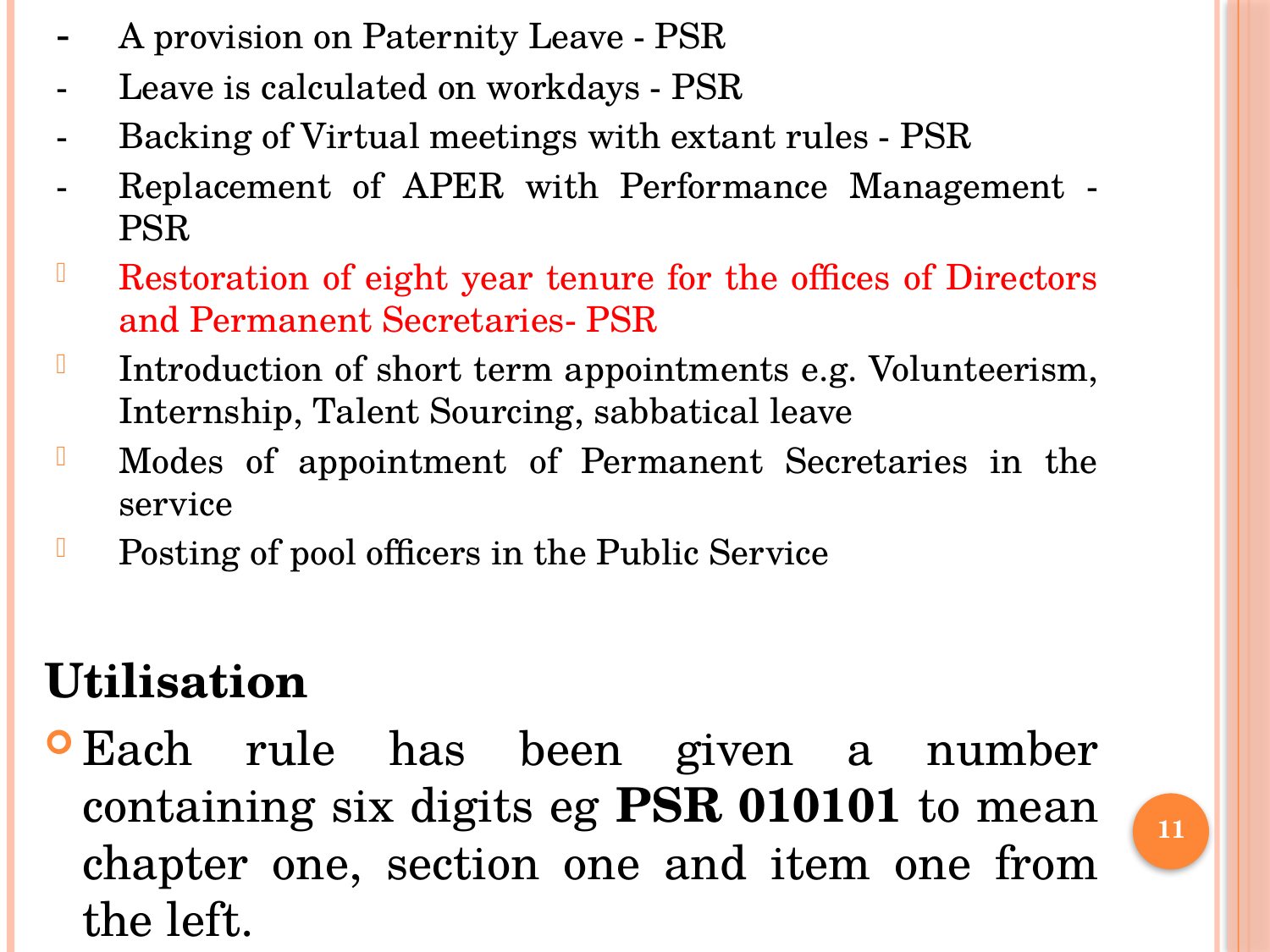

-	A provision on Paternity Leave - PSR
-	Leave is calculated on workdays - PSR
-	Backing of Virtual meetings with extant rules - PSR
-	Replacement of APER with Performance Management - PSR
Restoration of eight year tenure for the offices of Directors and Permanent Secretaries- PSR
Introduction of short term appointments e.g. Volunteerism, Internship, Talent Sourcing, sabbatical leave
Modes of appointment of Permanent Secretaries in the service
Posting of pool officers in the Public Service

Utilisation
Each rule has been given a number containing six digits eg PSR 010101 to mean chapter one, section one and item one from the left.

11